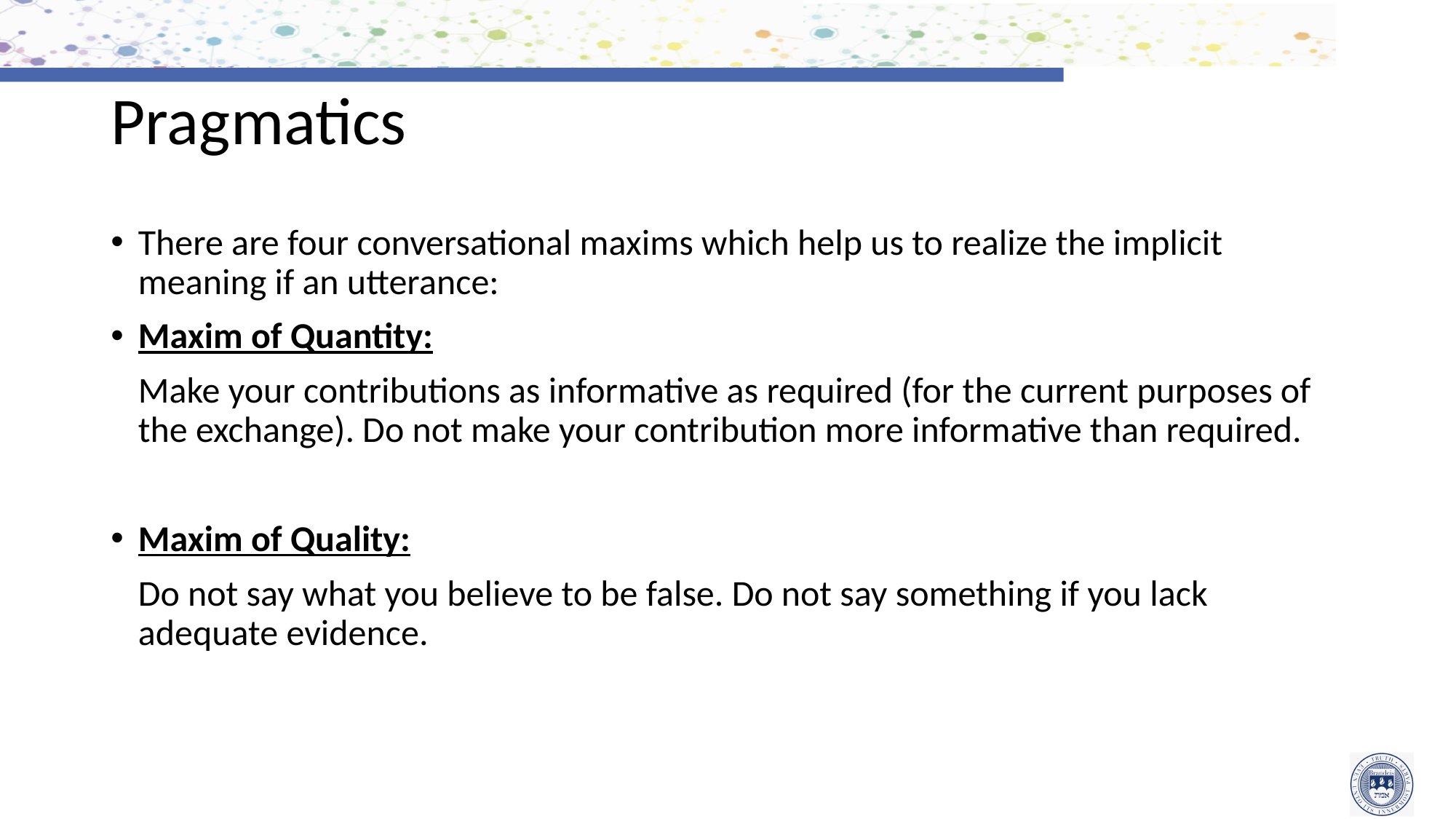

# Pragmatics
There are four conversational maxims which help us to realize the implicit meaning if an utterance:
Maxim of Quantity:
	Make your contributions as informative as required (for the current purposes of the exchange). Do not make your contribution more informative than required.

Maxim of Quality:
	Do not say what you believe to be false. Do not say something if you lack adequate evidence.